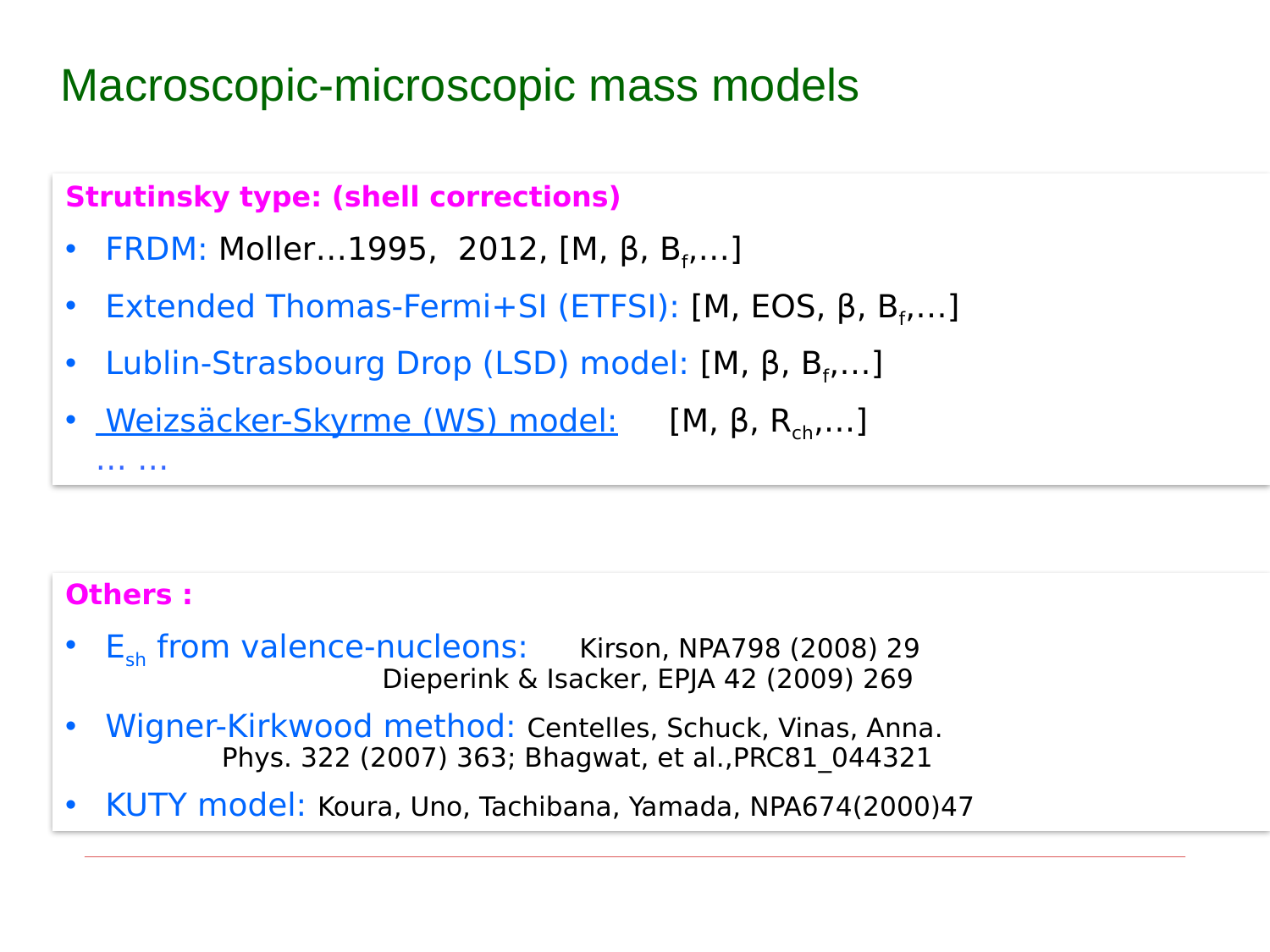

Macroscopic-microscopic mass models
Strutinsky type: (shell corrections)
 FRDM: Moller…1995,  2012, [M, β, Bf,…]
 Extended Thomas-Fermi+SI (ETFSI): [M, EOS, β, Bf,…]
 Lublin-Strasbourg Drop (LSD) model: [M, β, Bf,…]
 Weizsäcker-Skyrme (WS) model:     [M, β, Rch,…]
… …
Others :
 Esh from valence-nucleons:     Kirson, NPA798 (2008) 29
                                  Dieperink & Isacker, EPJA 42 (2009) 269
 Wigner-Kirkwood method: Centelles, Schuck, Vinas, Anna.
               Phys. 322 (2007) 363; Bhagwat, et al.,PRC81_044321
 KUTY model: Koura, Uno, Tachibana, Yamada, NPA674(2000)47